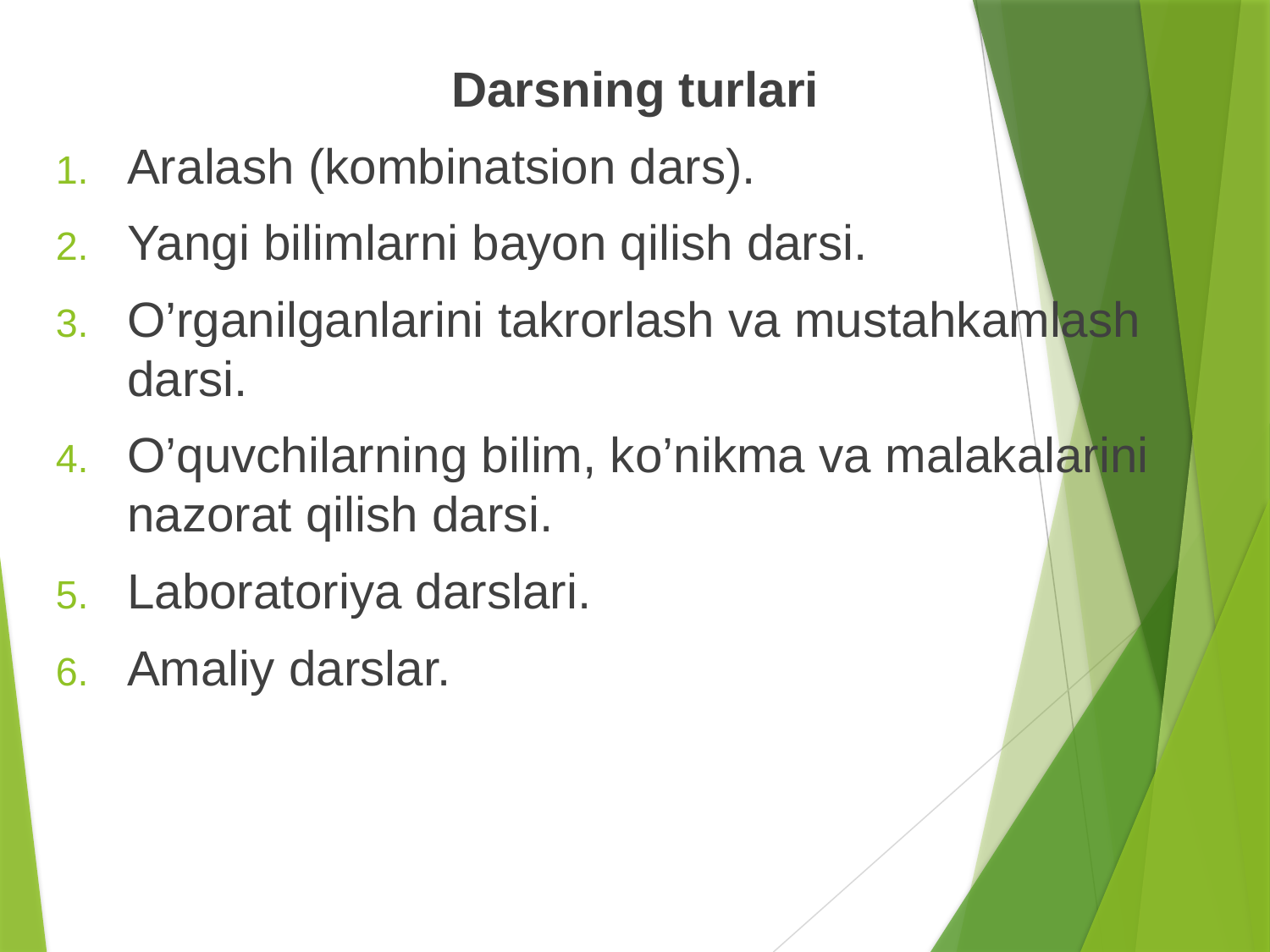

Darsning turlari
Aralash (kombinatsion dars).
Yangi bilimlarni bayon qilish darsi.
O’rganilganlarini takrorlash va mustahkamlash darsi.
O’quvchilarning bilim, ko’nikma va malakalarini nazorat qilish darsi.
Laboratoriya darslari.
Amaliy darslar.